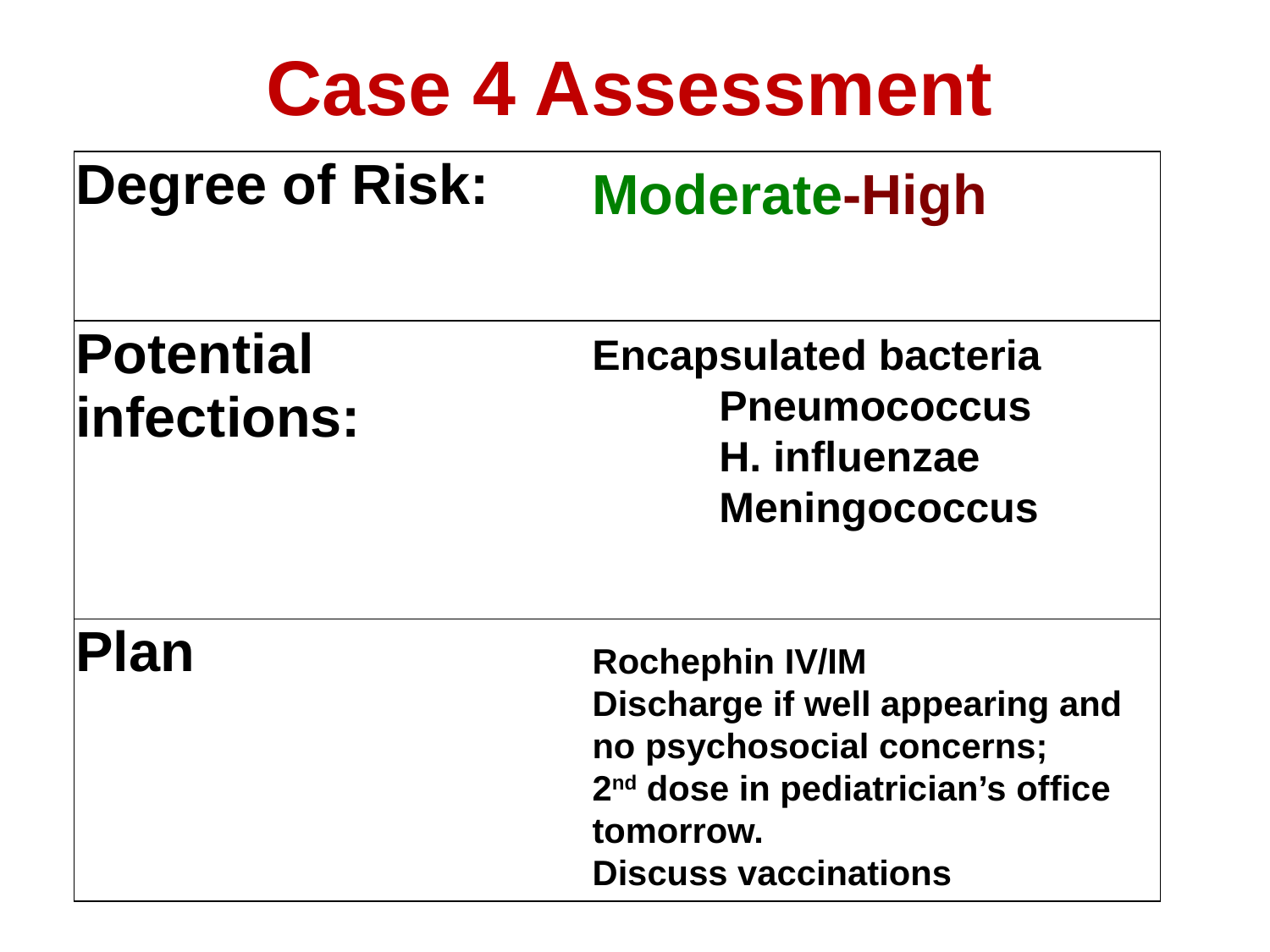

Case 4 Assessment

| Degree of Risk: |  |
| --- | --- |
| Potential infections: |  |
| Plan |  |
Moderate-High
Encapsulated bacteria
	Pneumococcus
	H. influenzae
	Meningococcus

Rochephin IV/IM
Discharge if well appearing and no psychosocial concerns;
2nd dose in pediatrician’s office tomorrow.
Discuss vaccinations